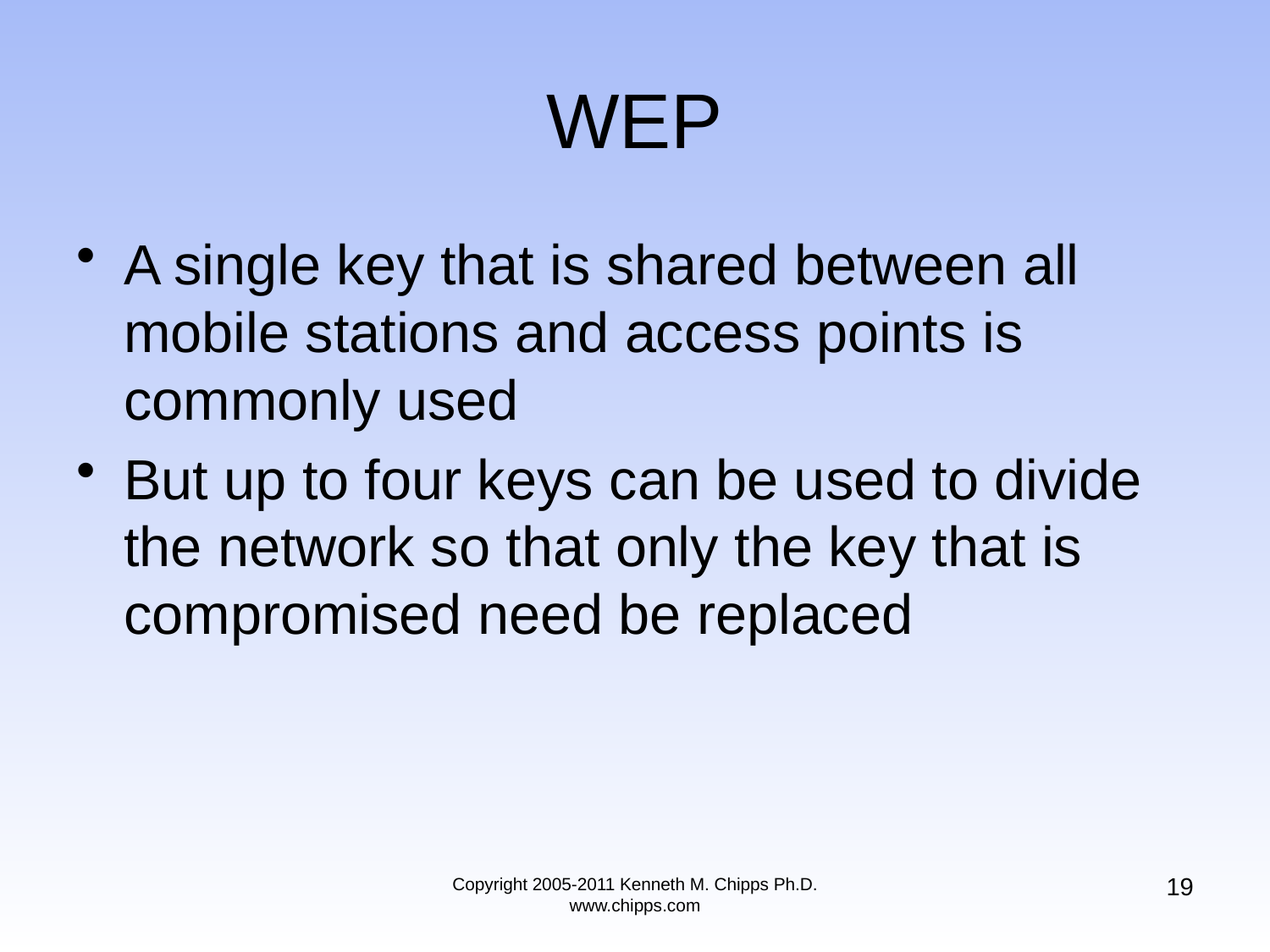

# WEP
A single key that is shared between all mobile stations and access points is commonly used
But up to four keys can be used to divide the network so that only the key that is compromised need be replaced
19
Copyright 2005-2011 Kenneth M. Chipps Ph.D. www.chipps.com